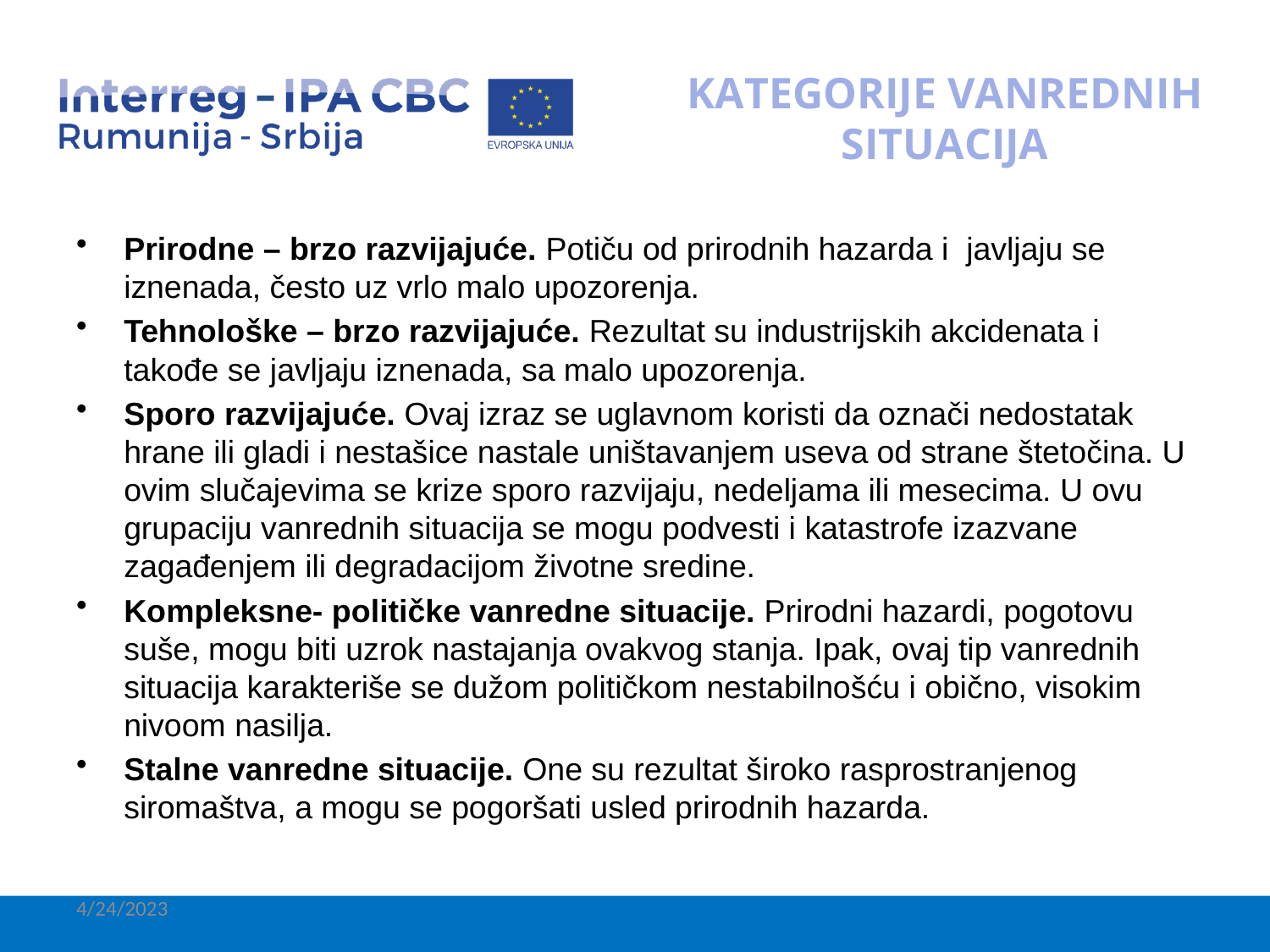

# KATEGORIJE VANREDNIH SITUACIJA
Prirodne – brzo razvijajuće. Potiču od prirodnih hazarda i  javljaju se iznenada, često uz vrlo malo upozorenja.
Tehnološke – brzo razvijajuće. Rezultat su industrijskih akcidenata i takođe se javljaju iznenada, sa malo upozorenja.
Sporo razvijajuće. Ovaj izraz se uglavnom koristi da označi nedostatak hrane ili gladi i nestašice nastale uništavanjem useva od strane štetočina. U ovim slučajevima se krize sporo razvijaju, nedeljama ili mesecima. U ovu grupaciju vanrednih situacija se mogu podvesti i katastrofe izazvane zagađenjem ili degradacijom životne sredine.
Kompleksne- političke vanredne situacije. Prirodni hazardi, pogotovu suše, mogu biti uzrok nastajanja ovakvog stanja. Ipak, ovaj tip vanrednih situacija karakteriše se dužom političkom nestabilnošću i obično, visokim nivoom nasilja.
Stalne vanredne situacije. One su rezultat široko rasprostranjenog siromaštva, a mogu se pogoršati usled prirodnih hazarda.

4/24/2023